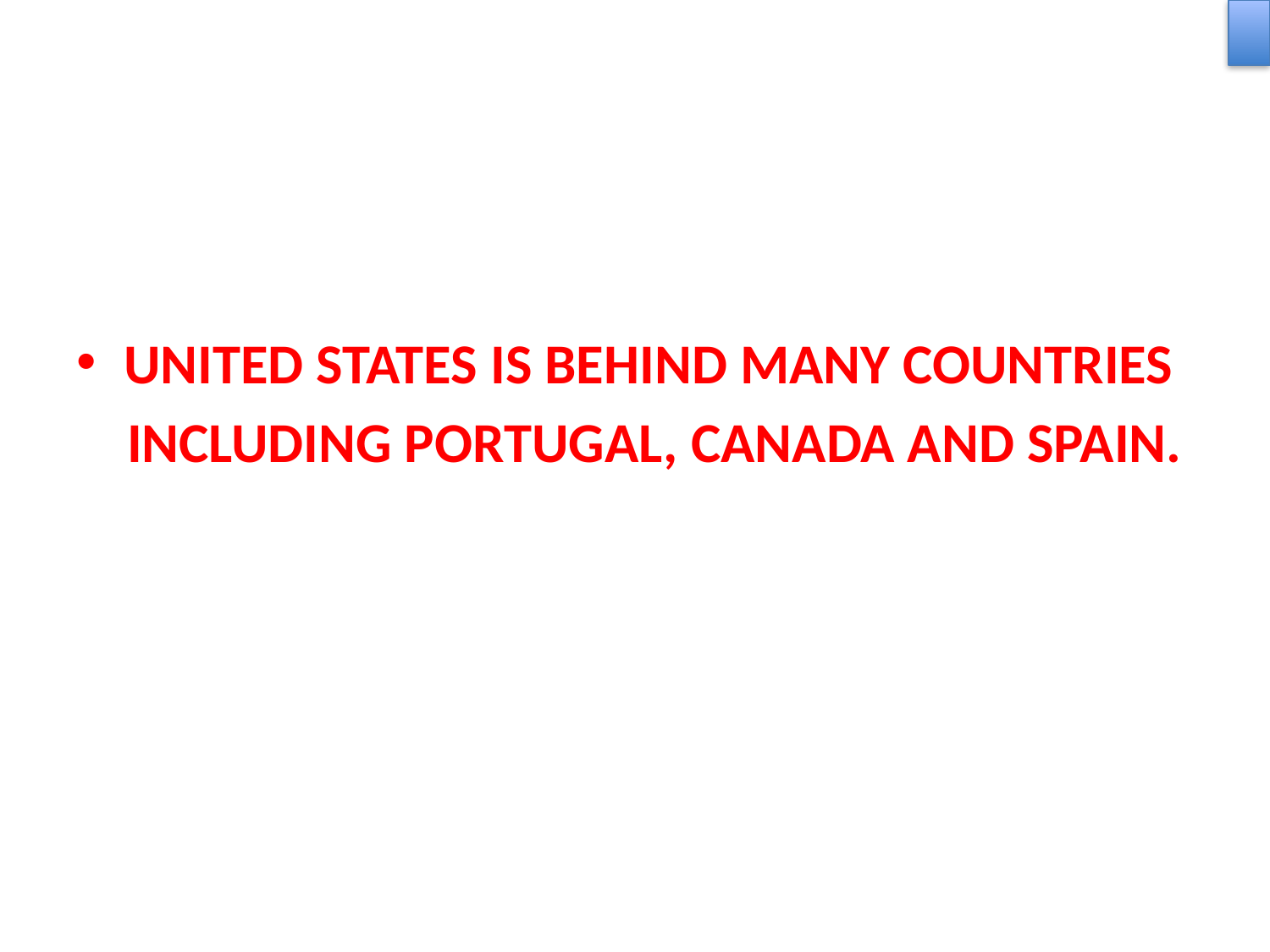

UNITED STATES IS BEHIND MANY COUNTRIES
    INCLUDING PORTUGAL, CANADA AND SPAIN.